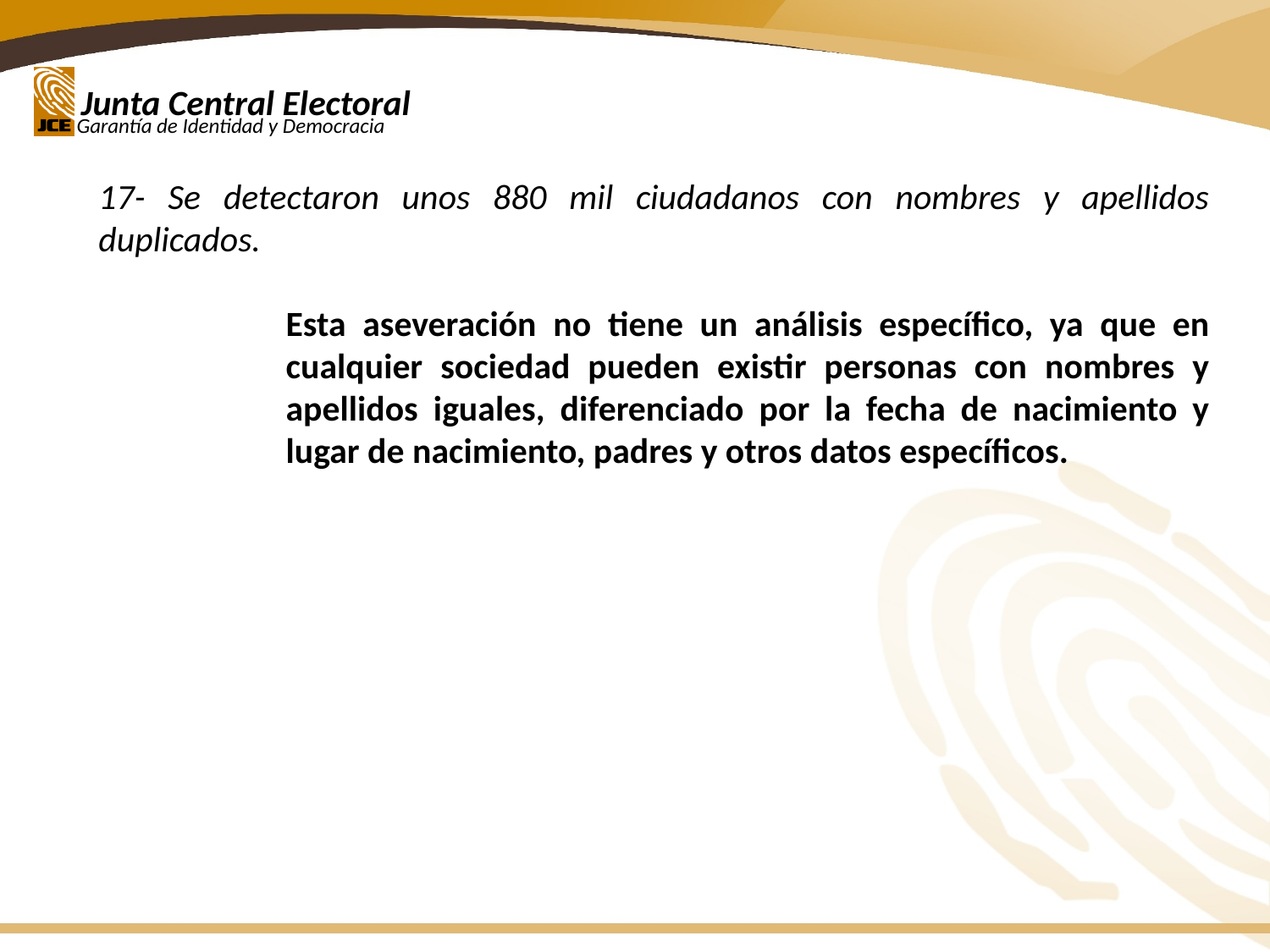

17- Se detectaron unos 880 mil ciudadanos con nombres y apellidos duplicados.

Esta aseveración no tiene un análisis específico, ya que en cualquier sociedad pueden existir personas con nombres y apellidos iguales, diferenciado por la fecha de nacimiento y lugar de nacimiento, padres y otros datos específicos.